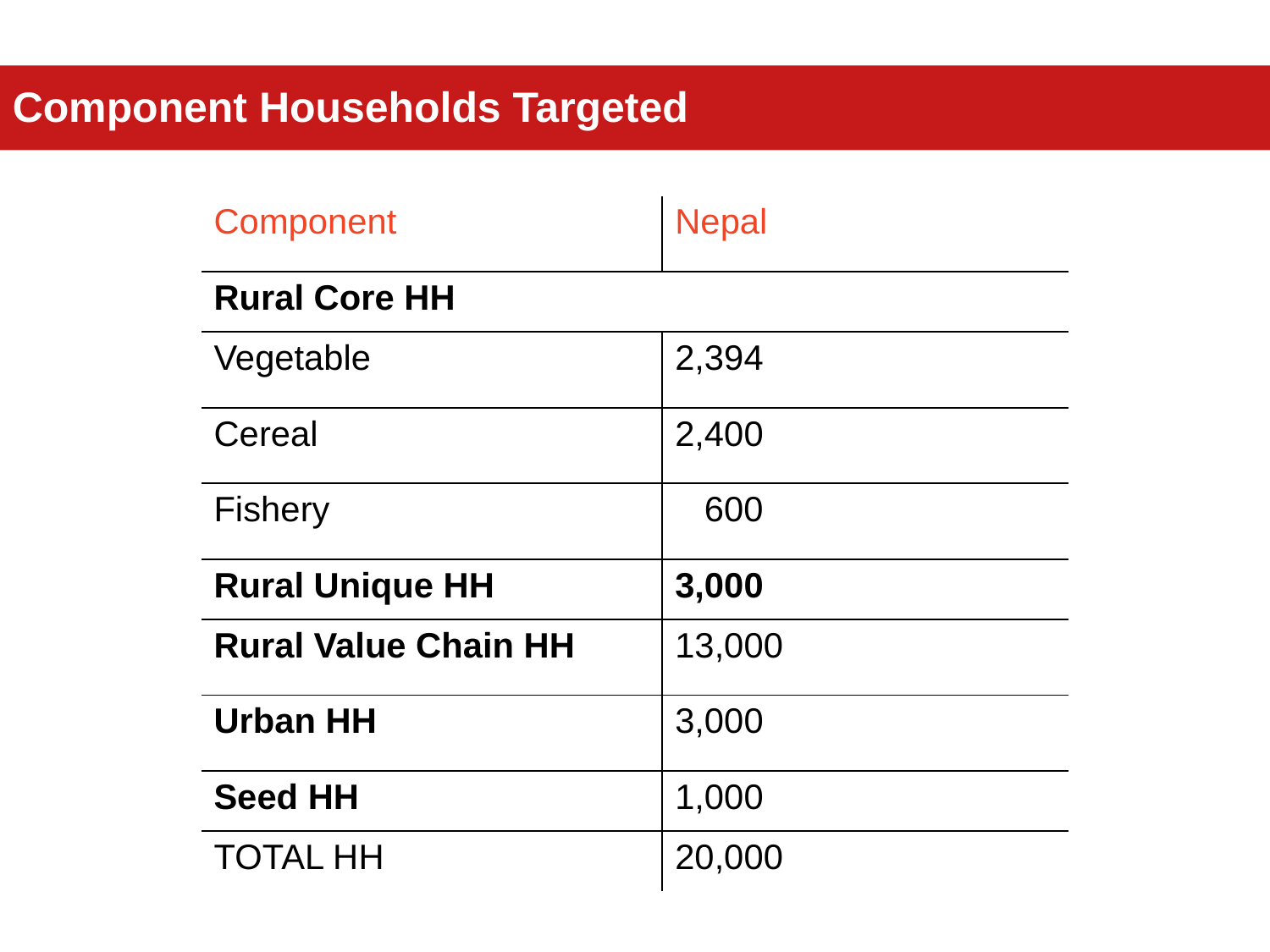

Component Households Targeted

| Component | Nepal |
| --- | --- |
| Rural Core HH |  |
| Vegetable | 2,394 |
| Cereal | 2,400 |
| Fishery | 600 |
| Rural Unique HH | 3,000 |
| Rural Value Chain HH | 13,000 |
| Urban HH | 3,000 |
| Seed HH | 1,000 |
| TOTAL HH | 20,000 |